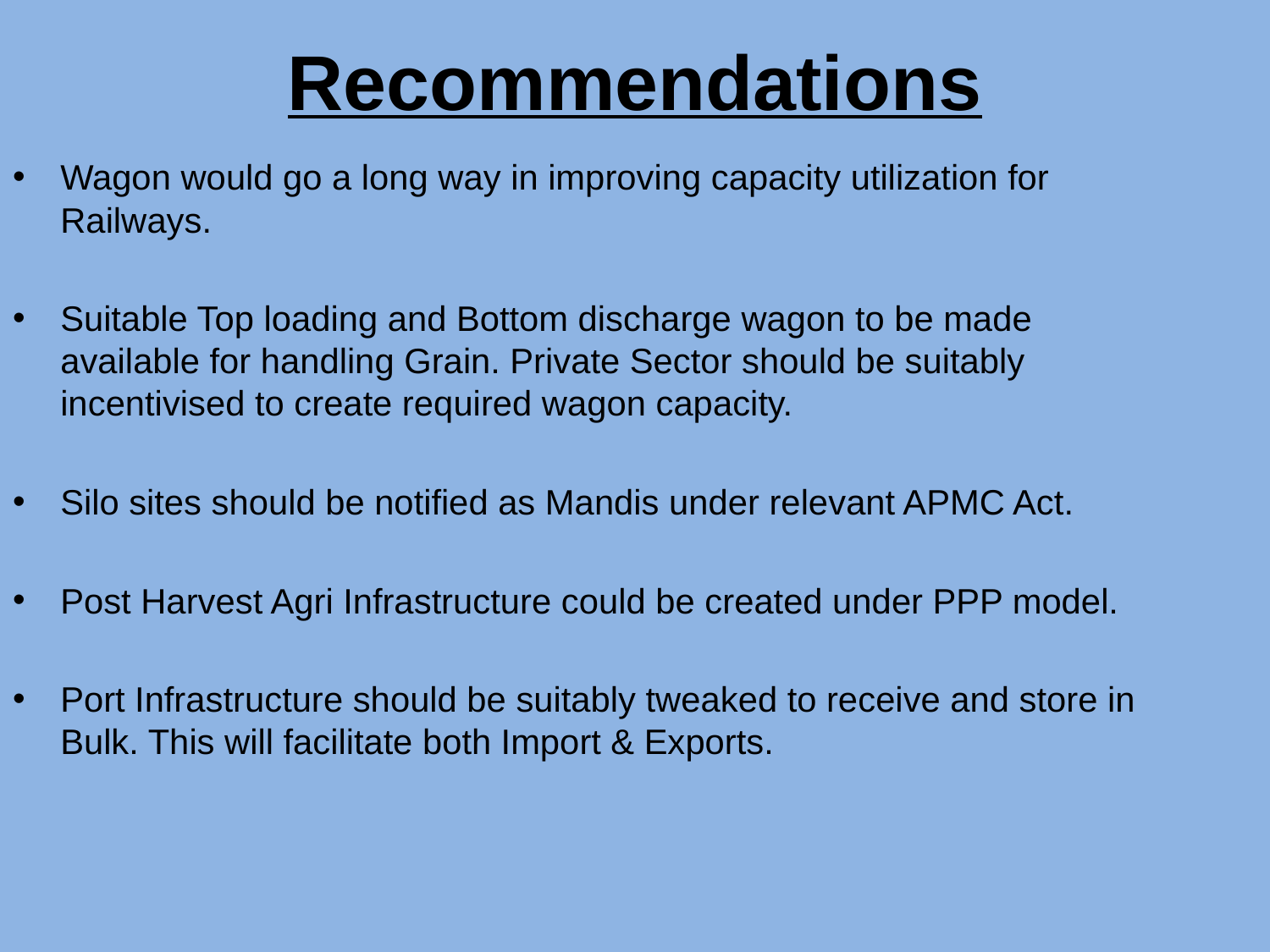

Recommendations
Wagon would go a long way in improving capacity utilization for Railways.

Suitable Top loading and Bottom discharge wagon to be made available for handling Grain. Private Sector should be suitably incentivised to create required wagon capacity.

Silo sites should be notified as Mandis under relevant APMC Act.

Post Harvest Agri Infrastructure could be created under PPP model.

Port Infrastructure should be suitably tweaked to receive and store in Bulk. This will facilitate both Import & Exports.